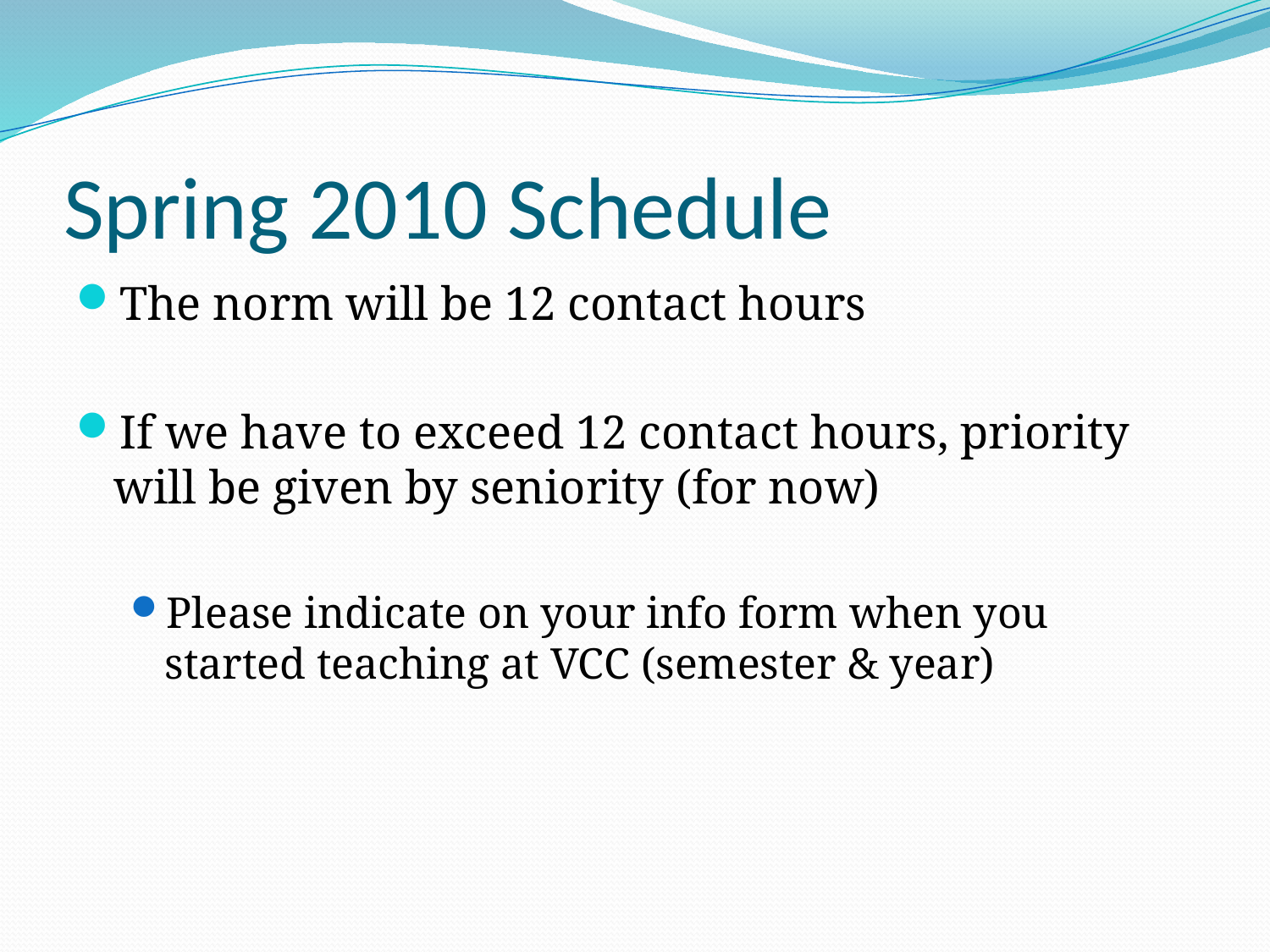

# Spring 2010 Schedule
The norm will be 12 contact hours

If we have to exceed 12 contact hours, priority will be given by seniority (for now)

Please indicate on your info form when you started teaching at VCC (semester & year)